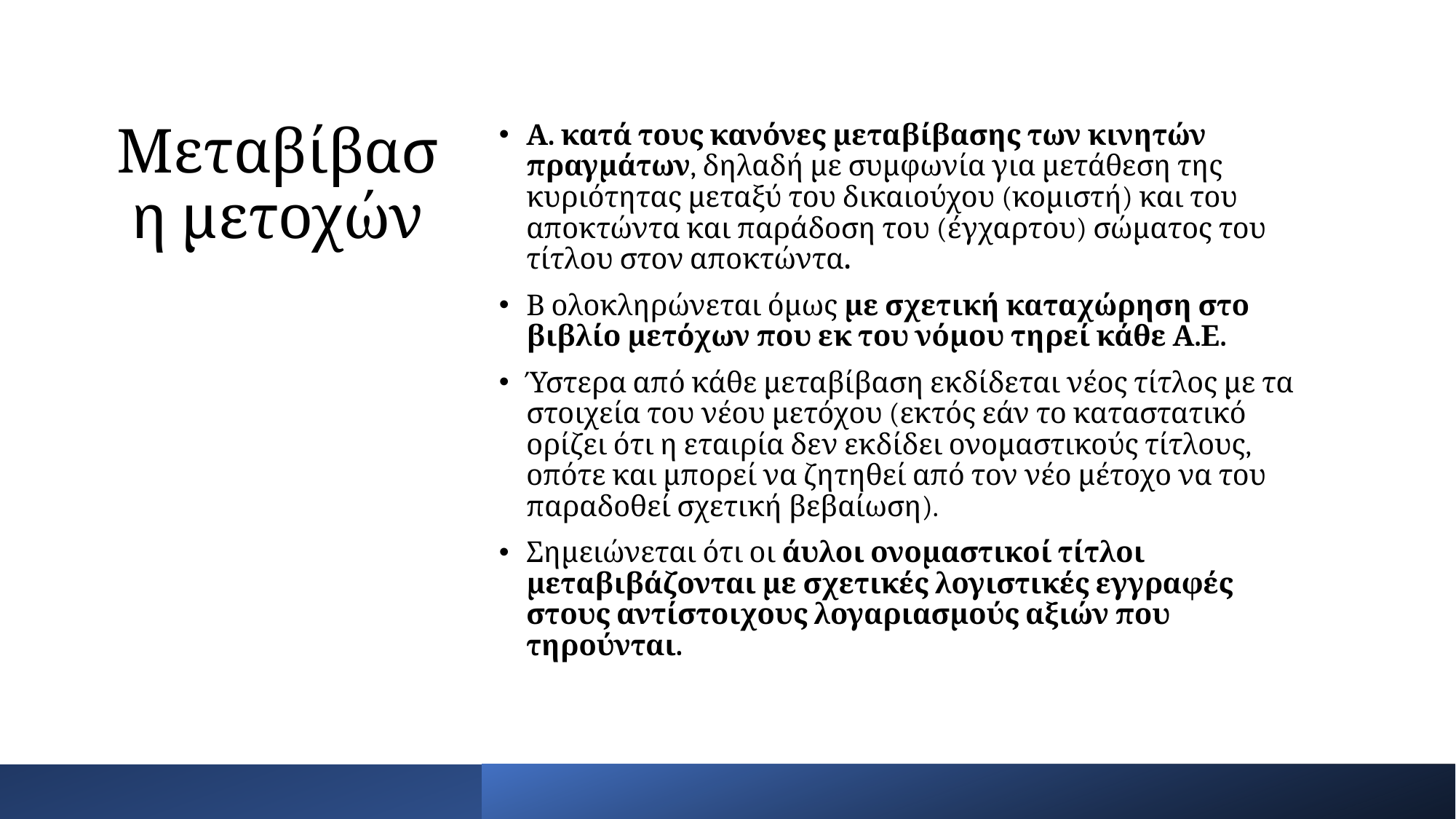

# Μεταβίβαση μετοχών
Α. κατά τους κανόνες μεταβίβασης των κινητών πραγμάτων, δηλαδή με συμφωνία για μετάθεση της κυριότητας μεταξύ του δικαιούχου (κομιστή) και του αποκτώντα και παράδοση του (έγχαρτου) σώματος του τίτλου στον αποκτώντα.
Β ολοκληρώνεται όμως με σχετική καταχώρηση στο βιβλίο μετόχων που εκ του νόμου τηρεί κάθε Α.Ε.
Ύστερα από κάθε μεταβίβαση εκδίδεται νέος τίτλος με τα στοιχεία του νέου μετόχου (εκτός εάν το καταστατικό ορίζει ότι η εταιρία δεν εκδίδει ονομαστικούς τίτλους, οπότε και μπορεί να ζητηθεί από τον νέο μέτοχο να του παραδοθεί σχετική βεβαίωση).
Σημειώνεται ότι οι άυλοι ονομαστικοί τίτλοι μεταβιβάζονται με σχετικές λογιστικές εγγραφές στους αντίστοιχους λογαριασμούς αξιών που τηρούνται.